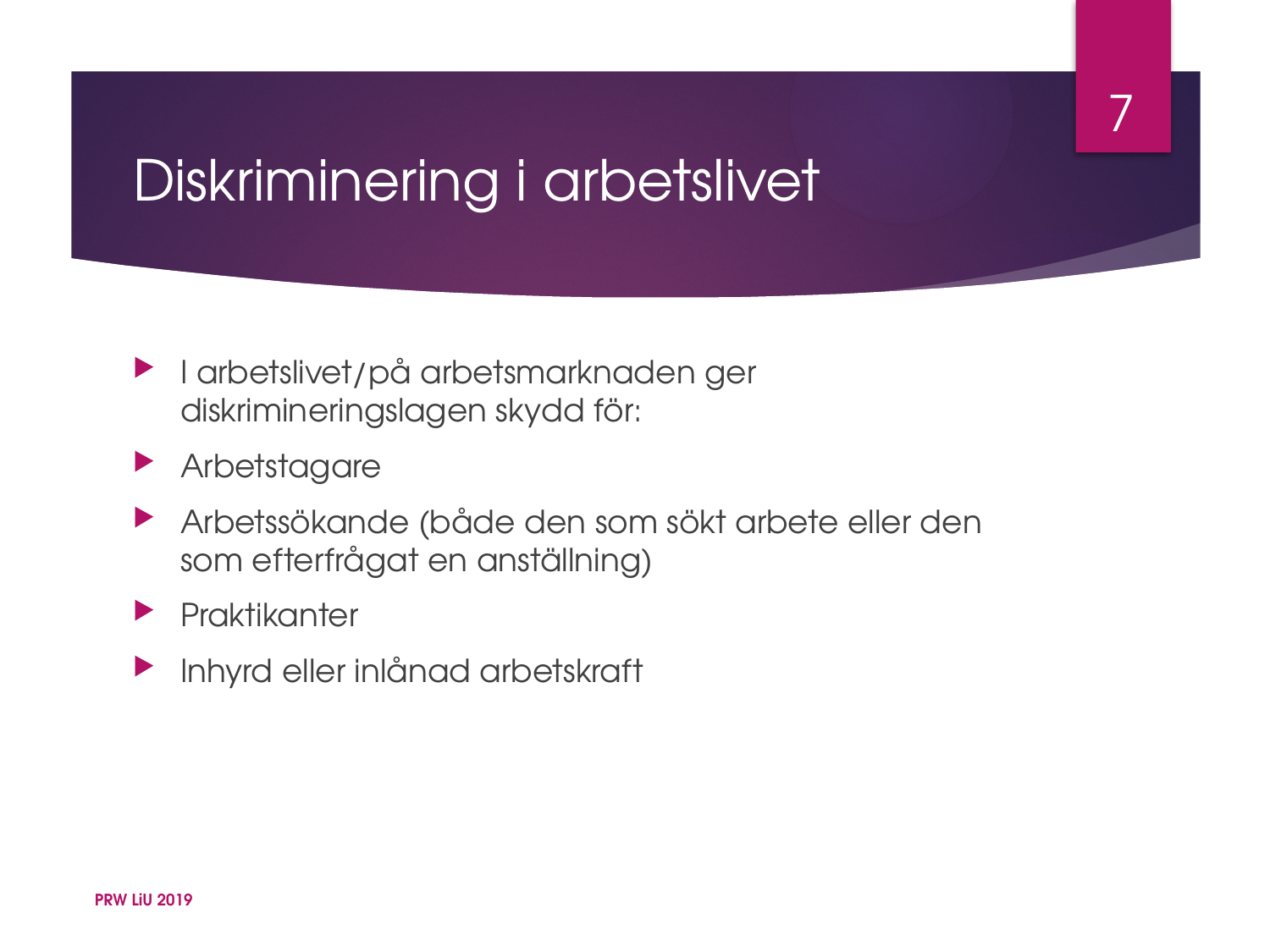

7
# Diskriminering i arbetslivet
I arbetslivet/på arbetsmarknaden ger diskrimineringslagen skydd för:
Arbetstagare
Arbetssökande (både den som sökt arbete eller den som efterfrågat en anställning)
Praktikanter
Inhyrd eller inlånad arbetskraft
PRW LiU 2019